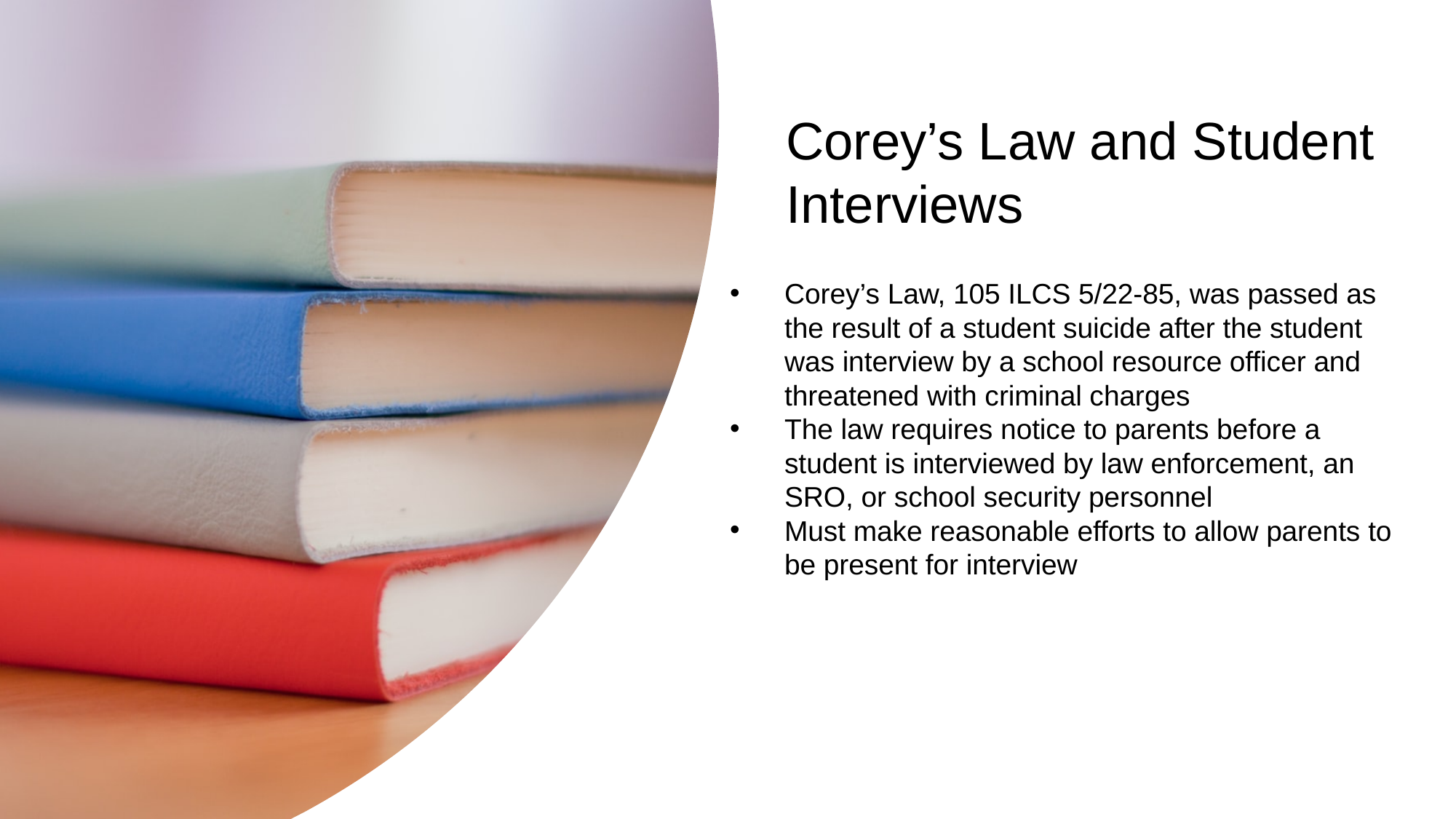

Corey’s Law and Student Interviews
Corey’s Law, 105 ILCS 5/22-85, was passed as the result of a student suicide after the student was interview by a school resource officer and threatened with criminal charges
The law requires notice to parents before a student is interviewed by law enforcement, an SRO, or school security personnel
Must make reasonable efforts to allow parents to be present for interview